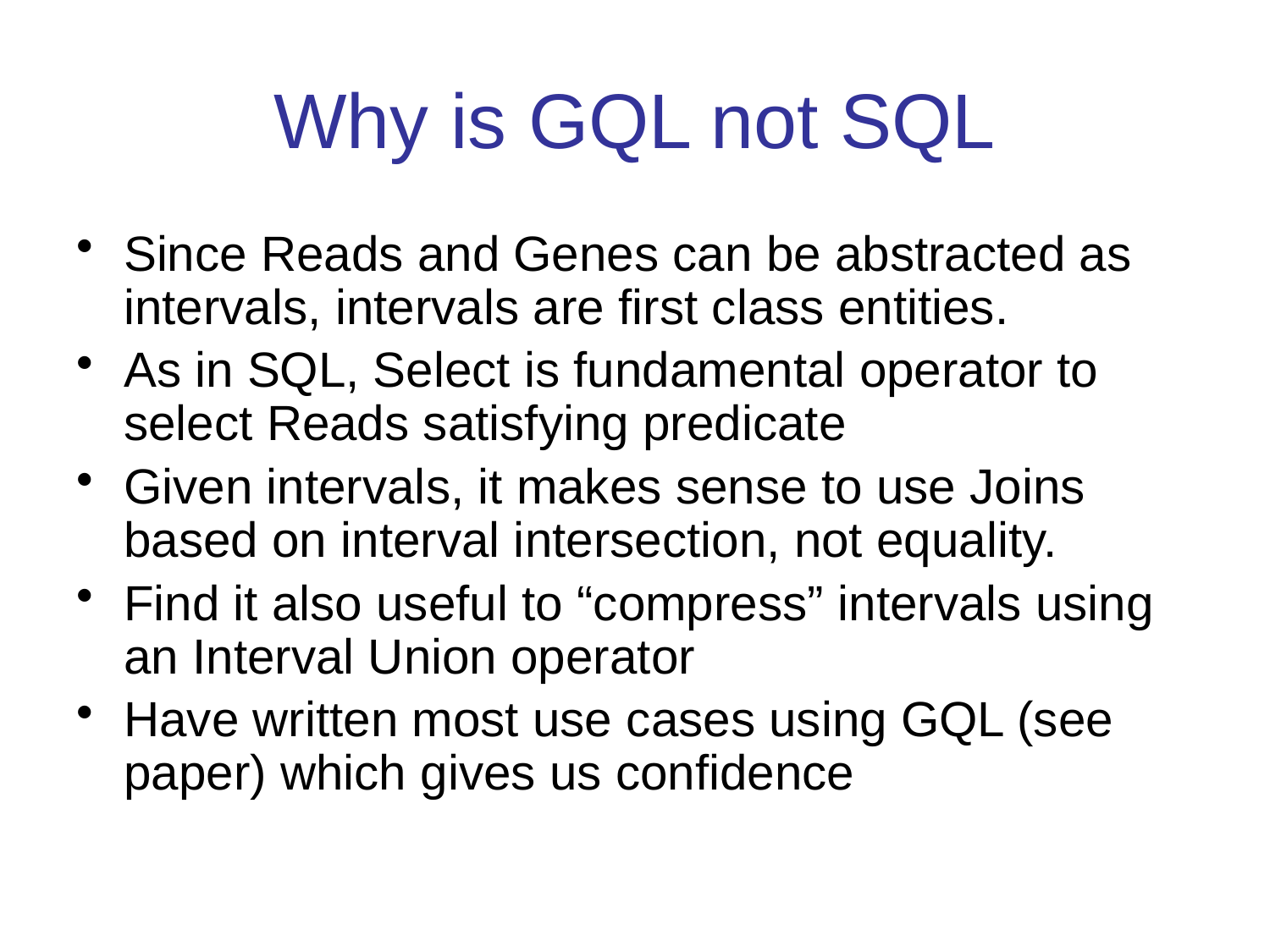

# Why is GQL not SQL
Since Reads and Genes can be abstracted as intervals, intervals are first class entities.
As in SQL, Select is fundamental operator to select Reads satisfying predicate
Given intervals, it makes sense to use Joins based on interval intersection, not equality.
Find it also useful to “compress” intervals using an Interval Union operator
Have written most use cases using GQL (see paper) which gives us confidence